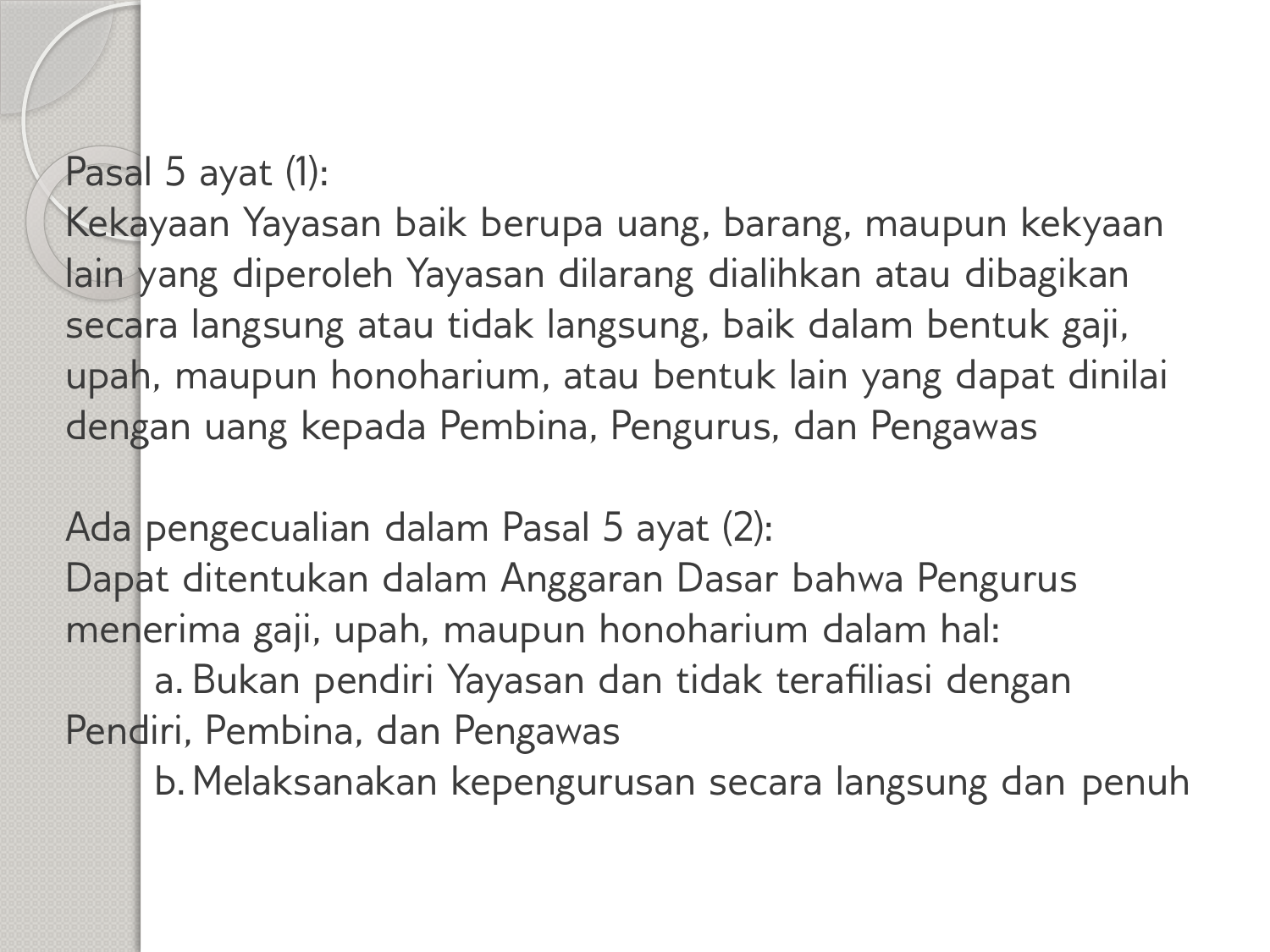

# Pasal 5 ayat (1): Kekayaan Yayasan baik berupa uang, barang, maupun kekyaan lain yang diperoleh Yayasan dilarang dialihkan atau dibagikan secara langsung atau tidak langsung, baik dalam bentuk gaji, upah, maupun honoharium, atau bentuk lain yang dapat dinilai dengan uang kepada Pembina, Pengurus, dan Pengawas Ada pengecualian dalam Pasal 5 ayat (2): Dapat ditentukan dalam Anggaran Dasar bahwa Pengurus menerima gaji, upah, maupun honoharium dalam hal: a.	Bukan pendiri Yayasan dan tidak terafiliasi dengan 	Pendiri, Pembina, dan Pengawas b.	Melaksanakan kepengurusan secara langsung dan 	penuh